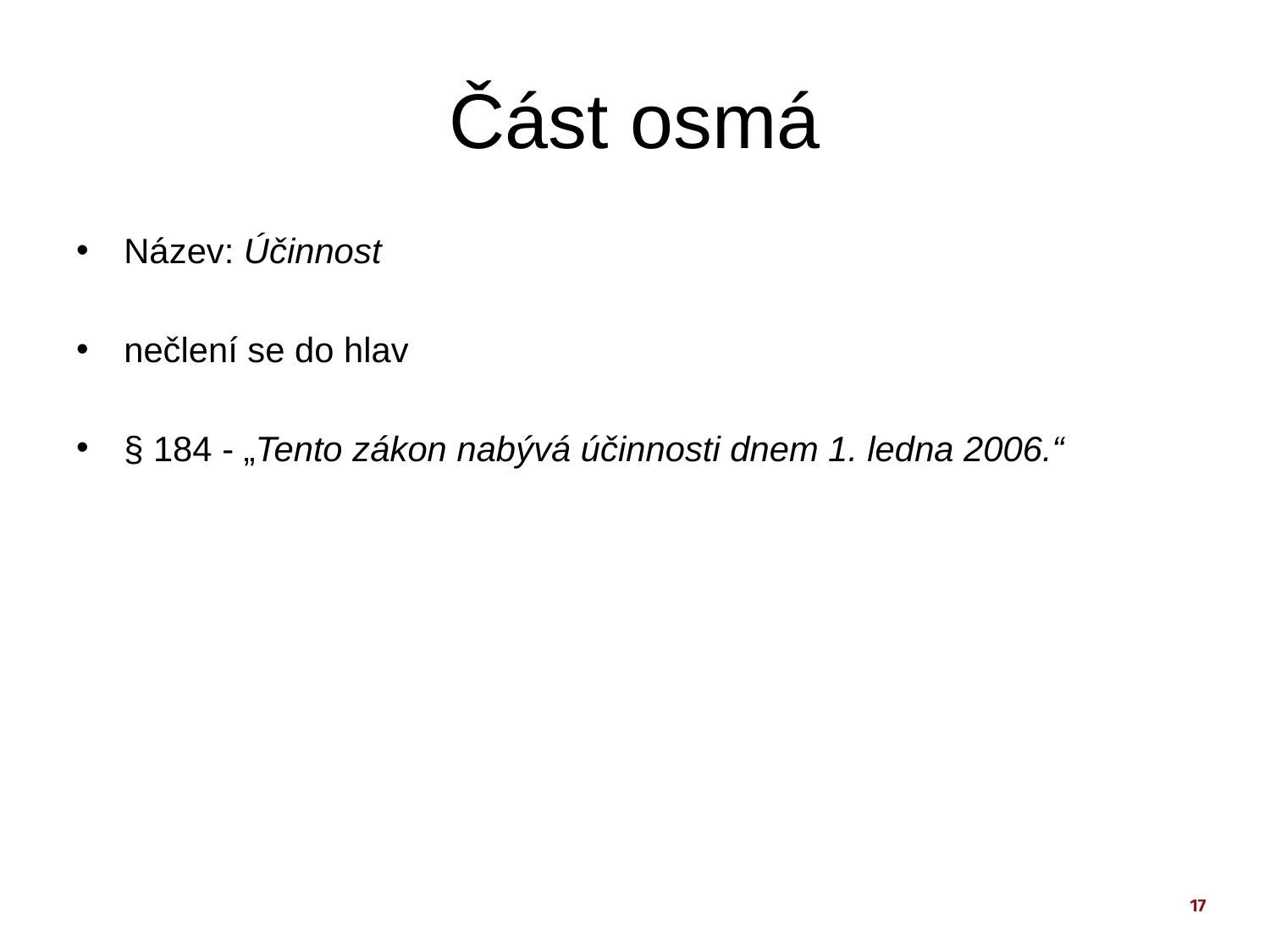

Část osmá
Název: Účinnost

nečlení se do hlav

§ 184 - „Tento zákon nabývá účinnosti dnem 1. ledna 2006.“

17